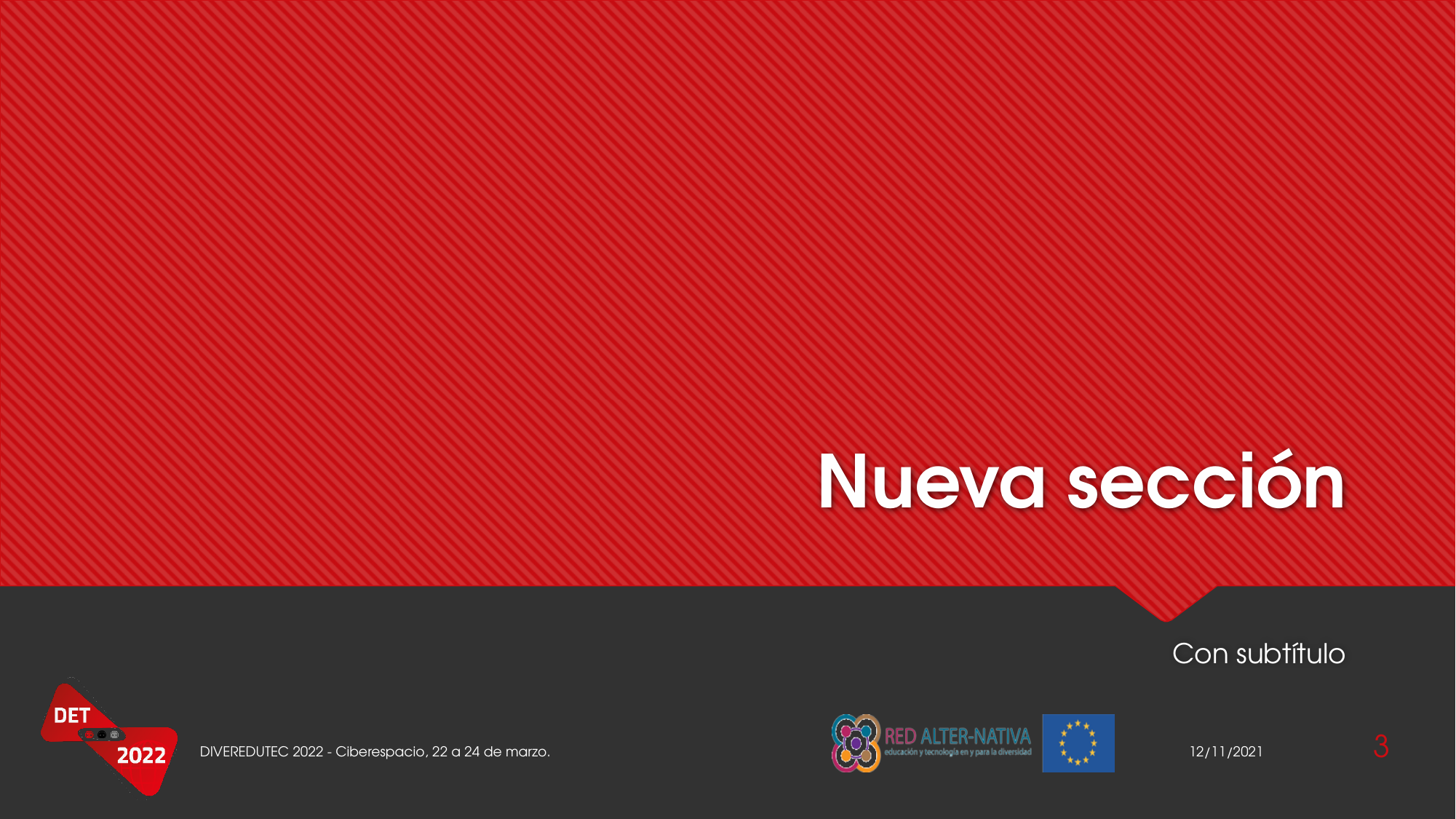

# Nueva sección
Con subtítulo
3
DIVEREDUTEC 2022 - Ciberespacio, 22 a 24 de marzo.
12/11/2021